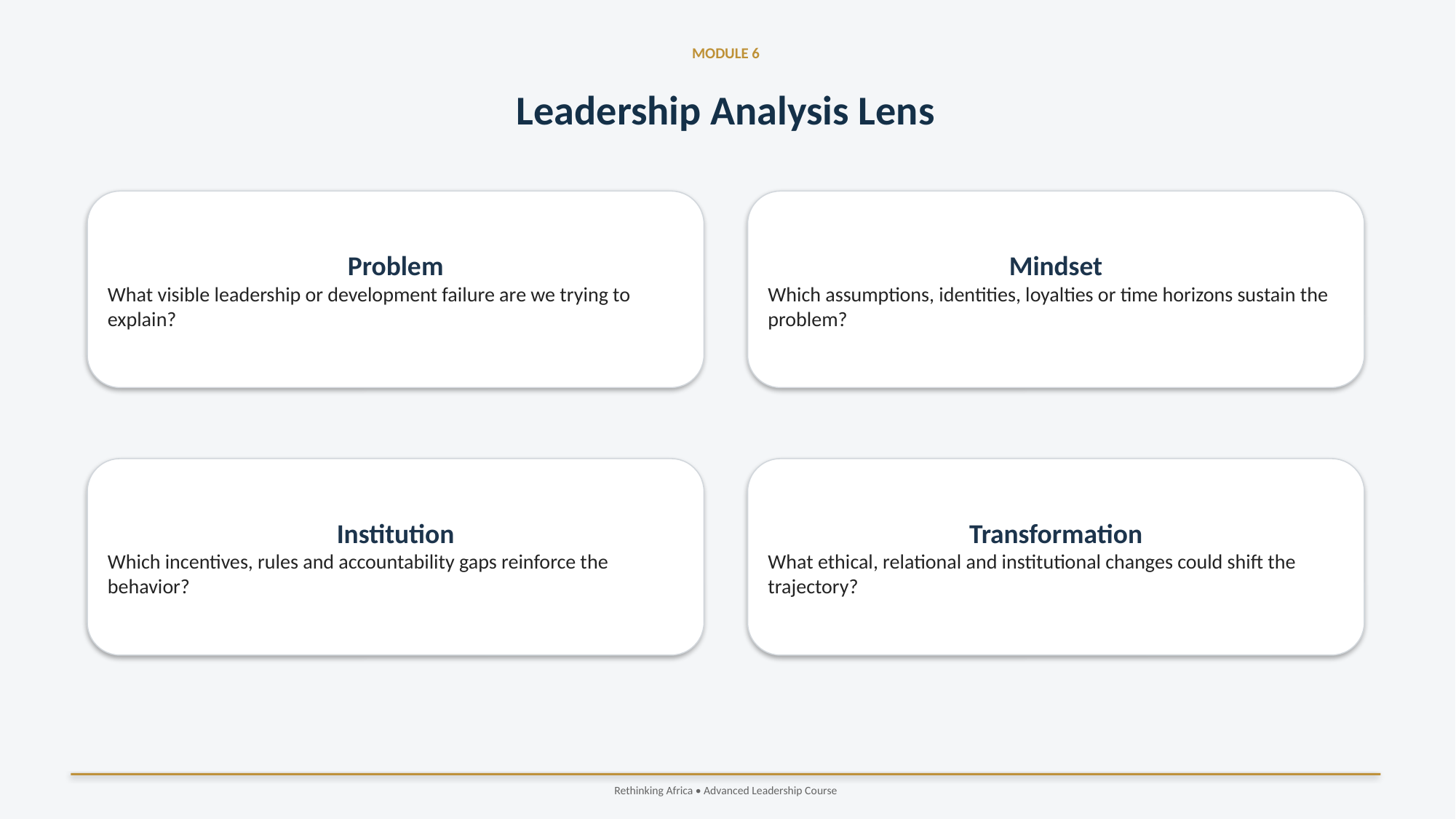

MODULE 6
Leadership Analysis Lens
Problem
What visible leadership or development failure are we trying to explain?
Mindset
Which assumptions, identities, loyalties or time horizons sustain the problem?
Institution
Which incentives, rules and accountability gaps reinforce the behavior?
Transformation
What ethical, relational and institutional changes could shift the trajectory?

Rethinking Africa • Advanced Leadership Course